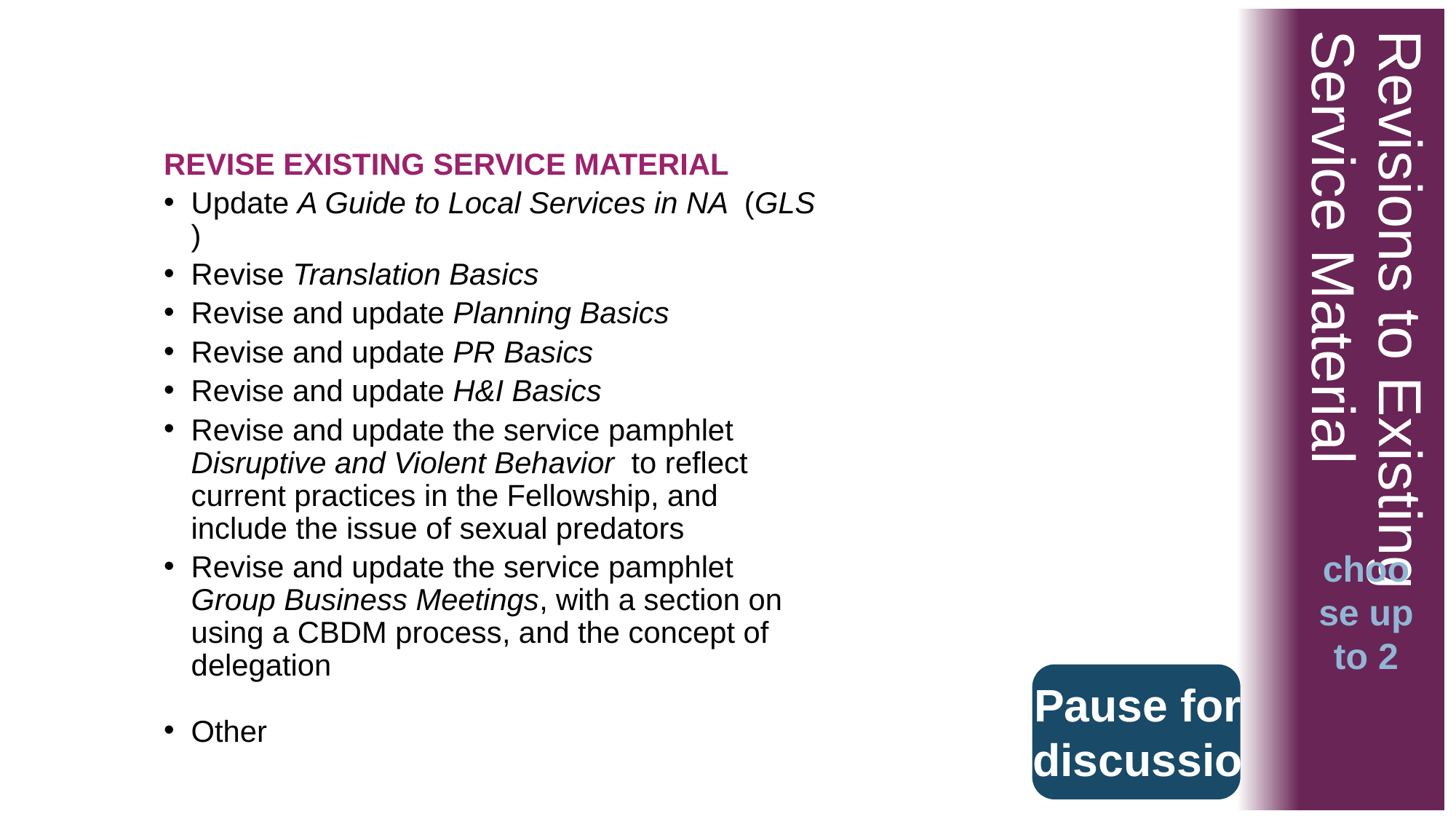

REVISE EXISTING SERVICE MATERIAL
Update A Guide to Local Services in NA  (GLS )
Revise Translation Basics
Revise and update Planning Basics
Revise and update PR Basics
Revise and update H&I Basics
Revise and update the service pamphlet Disruptive and Violent Behavior  to reflect current practices in the Fellowship, and include the issue of sexual predators
Revise and update the service pamphlet Group Business Meetings, with a section on using a CBDM process, and the concept of delegation
Other

Revisions to Existing
Service Material
choose up to 2

Pause for discussion